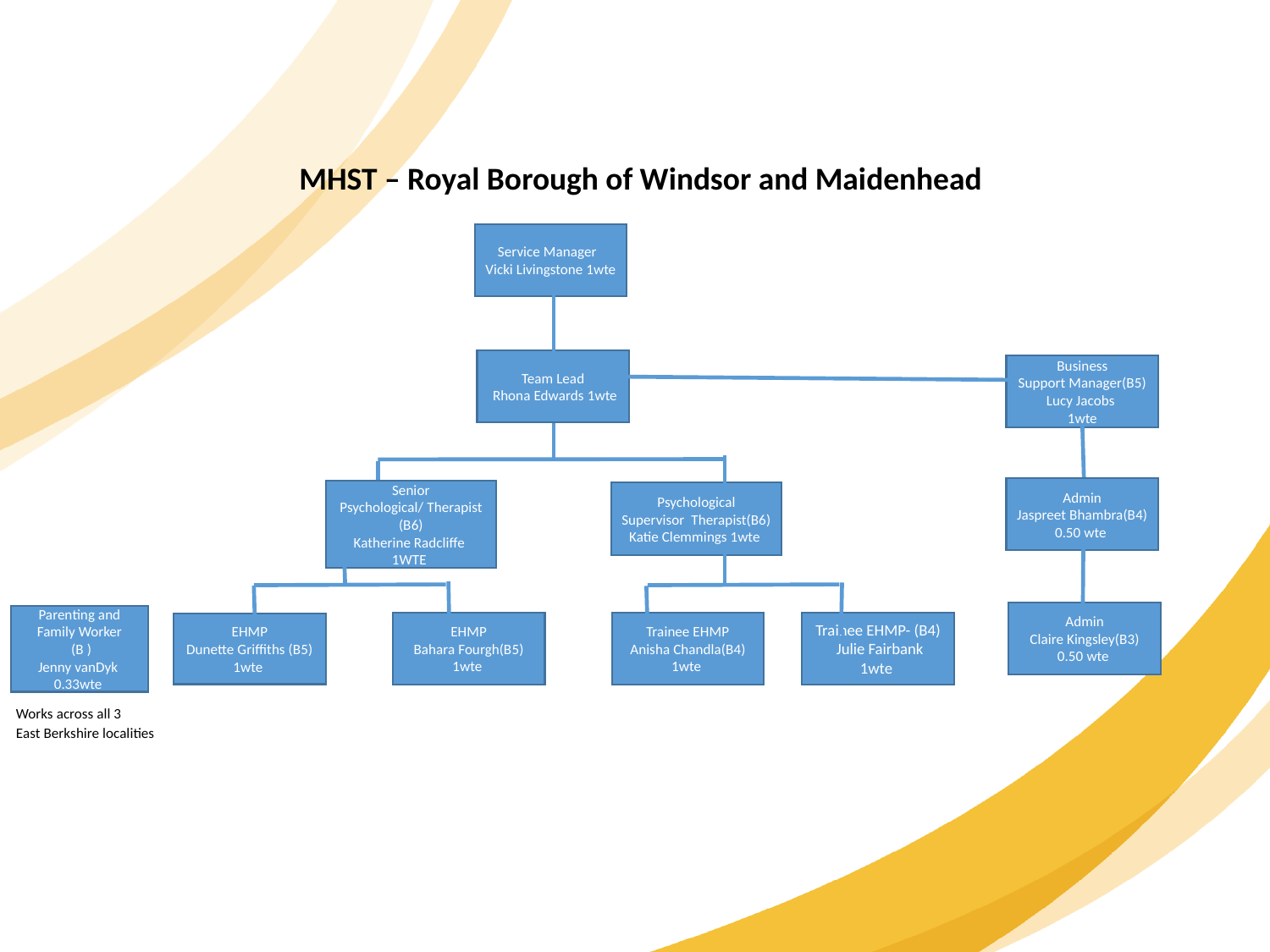

MHST – Royal Borough of Windsor and Maidenhead
Service Manager
Vicki Livingstone 1wte
Team Lead
 Rhona Edwards 1wte
Business Support Manager(B5)
Lucy Jacobs
1wte
Admin
Jaspreet Bhambra(B4)
0.50 wte
Senior Psychological/ Therapist (B6)
Katherine Radcliffe  1WTE
Psychological Supervisor  Therapist(B6) Katie Clemmings 1wte
Admin
Claire Kingsley(B3)
0.50 wte
Parenting and Family Worker
 (B )
Jenny vanDyk
0.33wte
EHMP
Bahara Fourgh(B5)
1wte
Trainee EHMP
Anisha Chandla(B4)
1wte
Trainee EHMP- (B4)
 Julie Fairbank
1wte
EHMP
Dunette Griffiths (B5)
1wte
Works across all 3
East Berkshire localities